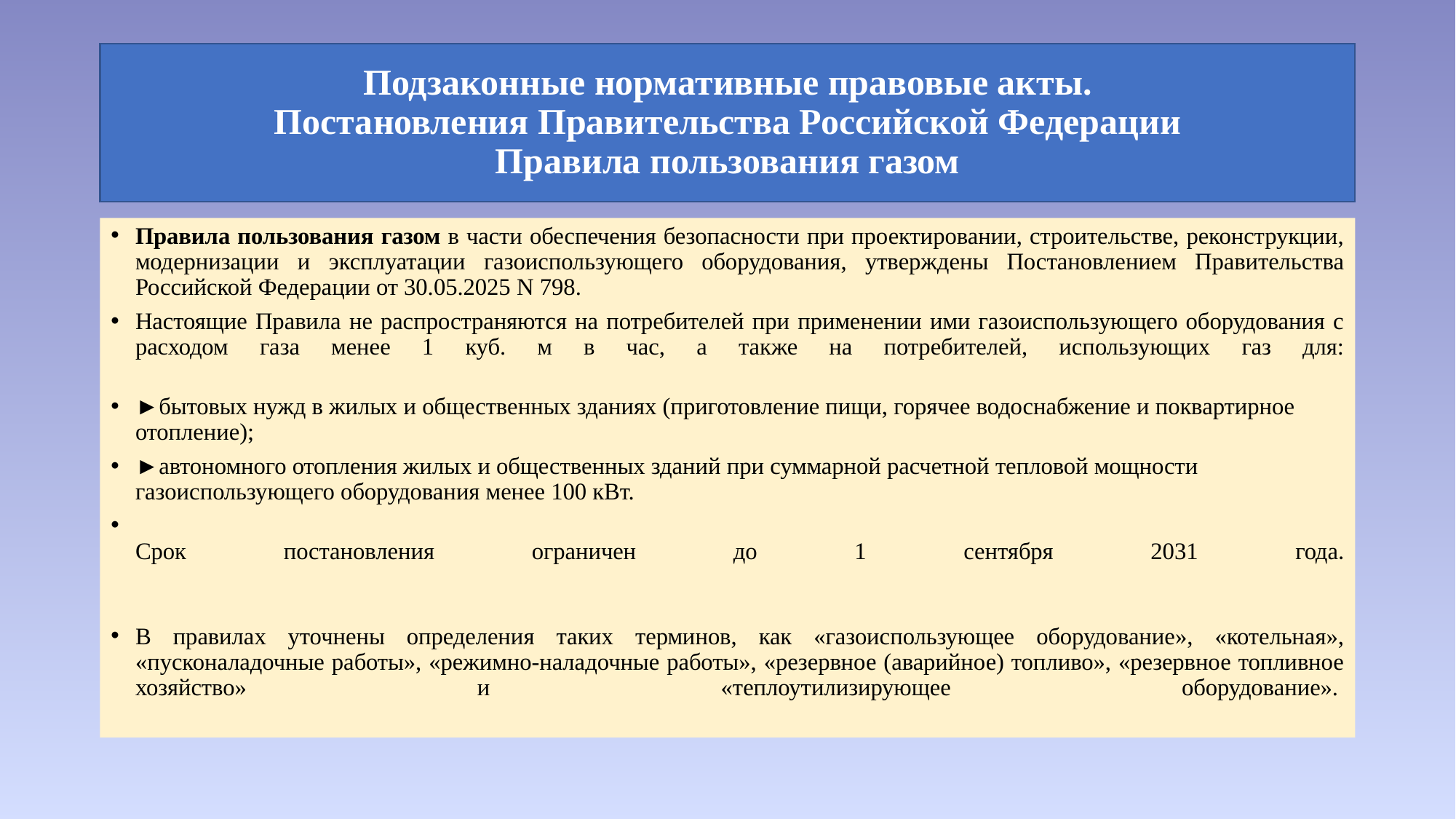

# Подзаконные нормативные правовые акты. Постановления Правительства Российской Федерации Правила пользования газом
Правила пользования газом в части обеспечения безопасности при проектировании, строительстве, реконструкции, модернизации и эксплуатации газоиспользующего оборудования, утверждены Постановлением Правительства Российской Федерации от 30.05.2025 N 798.
Настоящие Правила не распространяются на потребителей при применении ими газоиспользующего оборудования с расходом газа менее 1 куб. м в час, а также на потребителей, использующих газ для:
►бытовых нужд в жилых и общественных зданиях (приготовление пищи, горячее водоснабжение и поквартирное отопление);
►автономного отопления жилых и общественных зданий при суммарной расчетной тепловой мощности газоиспользующего оборудования менее 100 кВт.
Срок постановления ограничен до 1 сентября 2031 года.
В правилах уточнены определения таких терминов, как «газоиспользующее оборудование», «котельная», «пусконаладочные работы», «режимно-наладочные работы», «резервное (аварийное) топливо», «резервное топливное хозяйство» и «теплоутилизирующее оборудование».